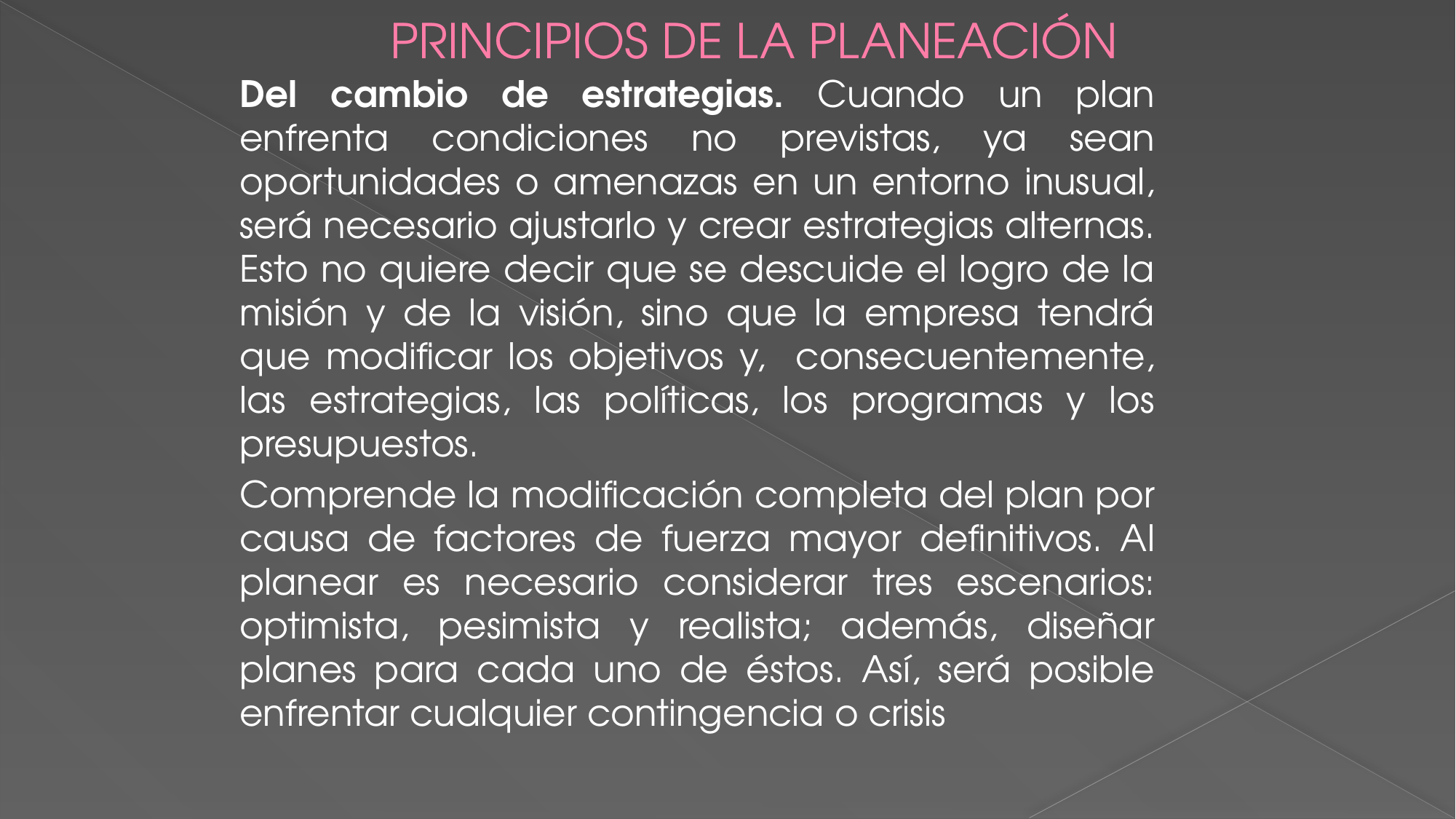

# PRINCIPIOS DE LA PLANEACIÓN
Del cambio de estrategias. Cuando un plan enfrenta condiciones no previstas, ya sean oportunidades o amenazas en un entorno inusual, será necesario ajustarlo y crear estrategias alternas. Esto no quiere decir que se descuide el logro de la misión y de la visión, sino que la empresa tendrá que modificar los objetivos y,  consecuentemente, las estrategias, las políticas, los programas y los presupuestos.
Comprende la modificación completa del plan por causa de factores de fuerza mayor definitivos. Al planear es necesario considerar tres escenarios: optimista, pesimista y realista; además, diseñar planes para cada uno de éstos. Así, será posible enfrentar cualquier contingencia o crisis